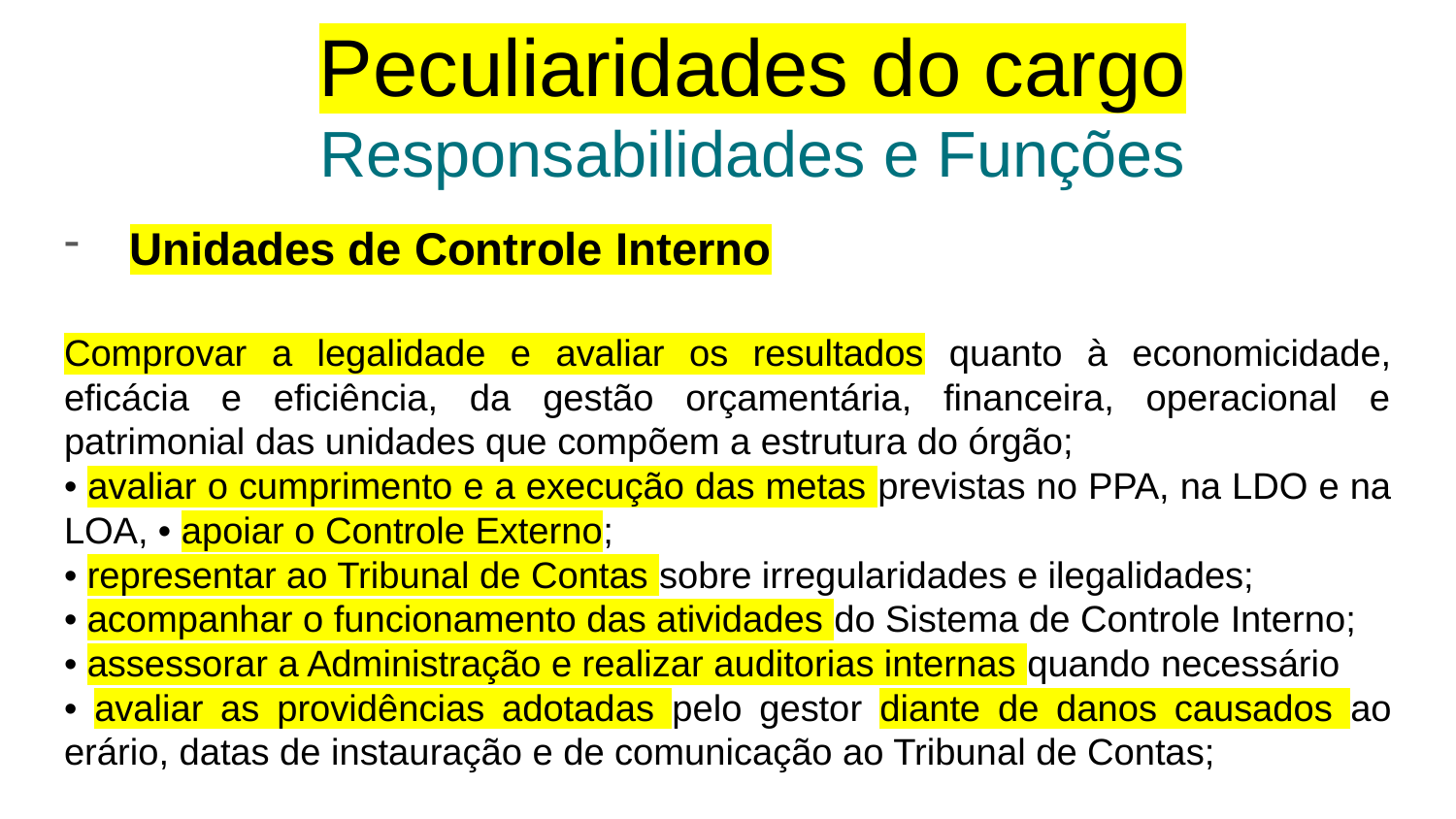

# Peculiaridades do cargo Responsabilidades e Funções
Unidades de Controle Interno

Comprovar a legalidade e avaliar os resultados quanto à economicidade, eficácia e eficiência, da gestão orçamentária, financeira, operacional e patrimonial das unidades que compõem a estrutura do órgão;
• avaliar o cumprimento e a execução das metas previstas no PPA, na LDO e na LOA, • apoiar o Controle Externo;
• representar ao Tribunal de Contas sobre irregularidades e ilegalidades;
• acompanhar o funcionamento das atividades do Sistema de Controle Interno;
• assessorar a Administração e realizar auditorias internas quando necessário
• avaliar as providências adotadas pelo gestor diante de danos causados ao erário, datas de instauração e de comunicação ao Tribunal de Contas;